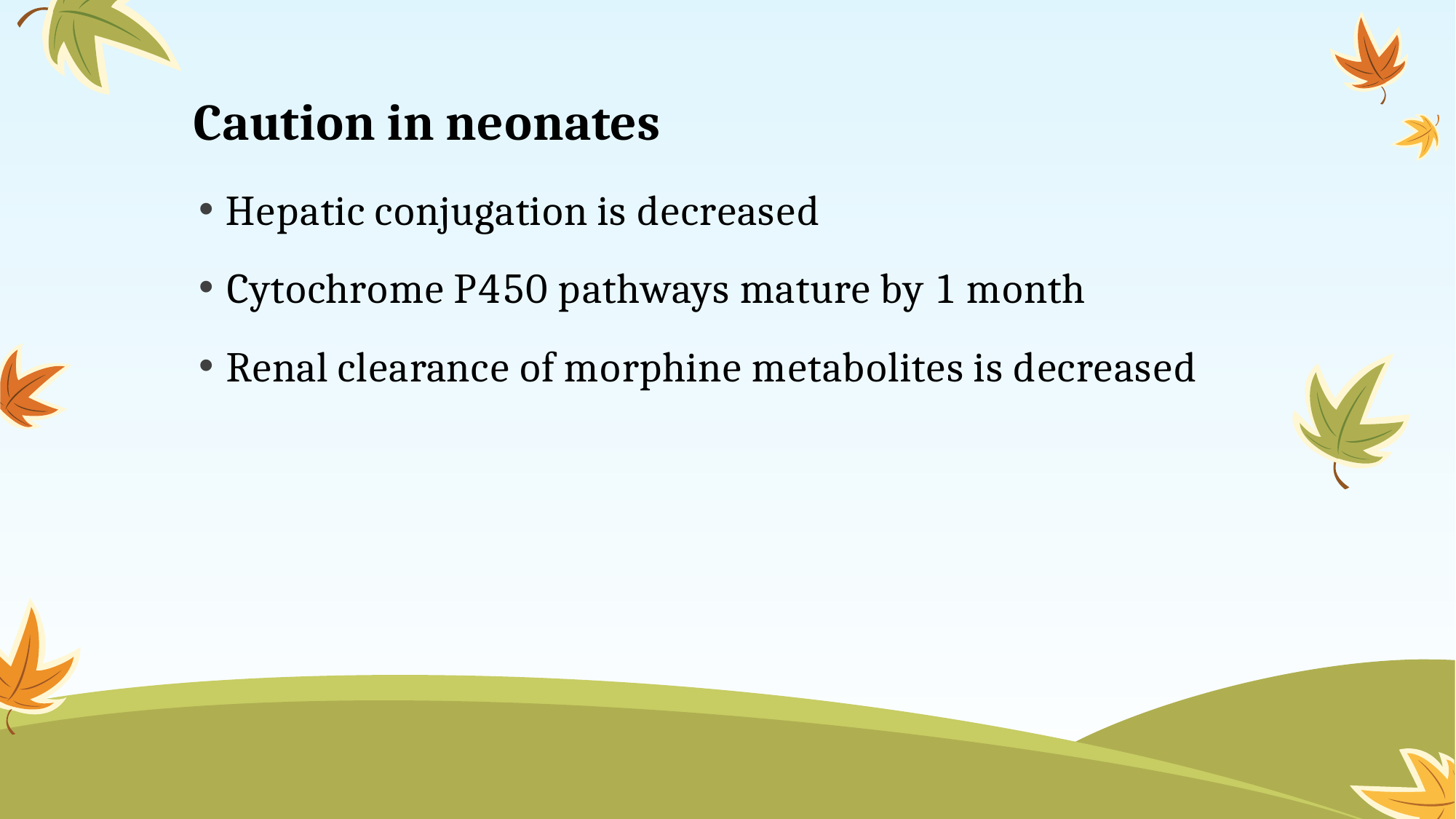

# Caution in neonates
Hepatic conjugation is decreased
Cytochrome P450 pathways mature by 1 month
Renal clearance of morphine metabolites is decreased